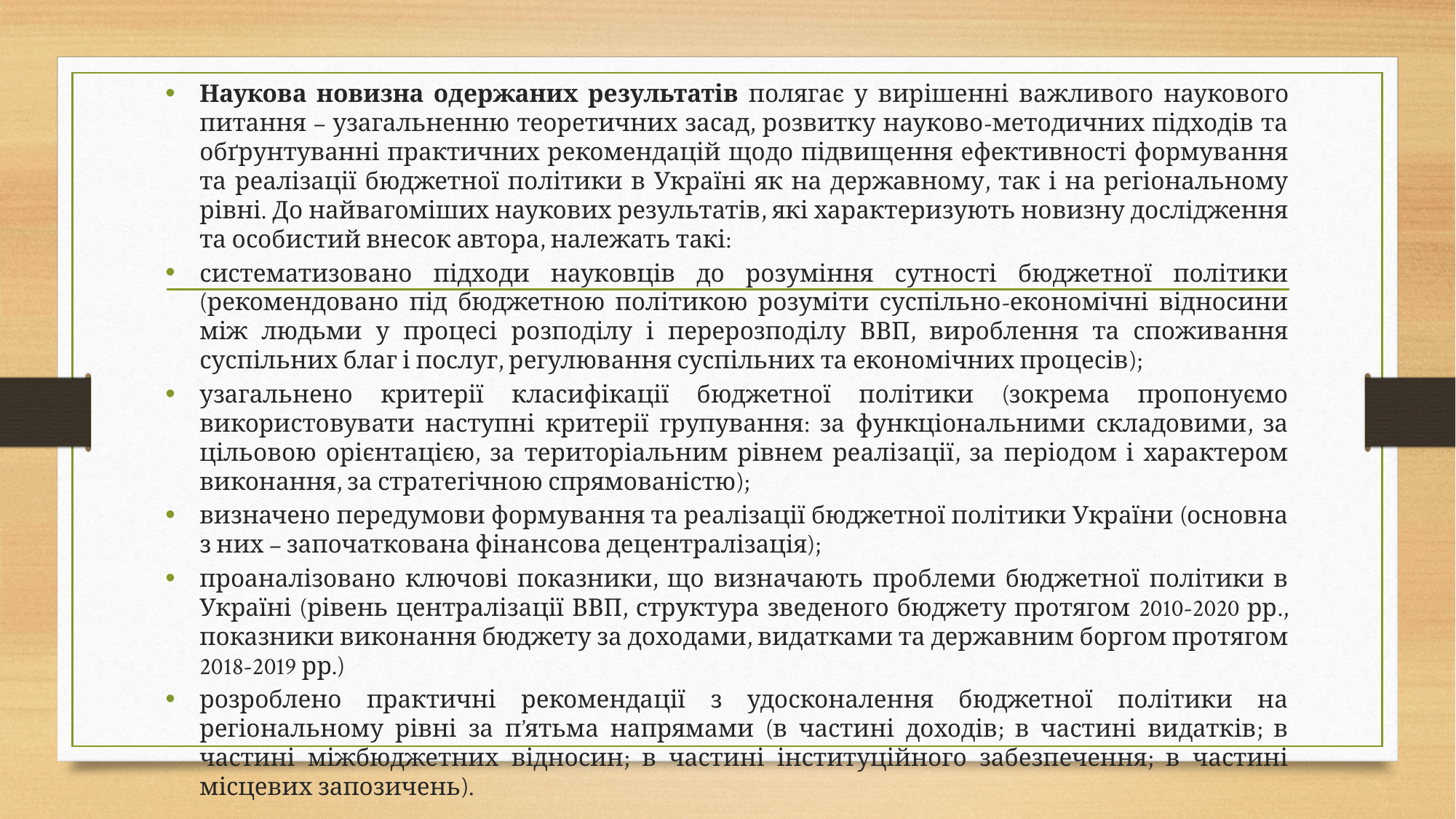

Наукова новизна одержаних результатів полягає у вирішенні важливого наукового питання – узагальненню теоретичних засад, розвитку науково-методичних підходів та обґрунтуванні практичних рекомендацій щодо підвищення ефективності формування та реалізації бюджетної політики в Україні як на державному, так і на регіональному рівні. До найвагоміших наукових результатів, які характеризують новизну дослідження та особистий внесок автора, належать такі:
систематизовано підходи науковців до розуміння сутності бюджетної політики (рекомендовано під бюджетною політикою розуміти суспільно-економічні відносини між людьми у процесі розподілу і перерозподілу ВВП, вироблення та споживання суспільних благ і послуг, регулювання суспільних та економічних процесів);
узагальнено критерії класифікації бюджетної політики (зокрема пропонуємо використовувати наступні критерії групування: за функціональними складовими, за цільовою орієнтацією, за територіальним рівнем реалізації, за періодом і характером виконання, за стратегічною спрямованістю);
визначено передумови формування та реалізації бюджетної політики України (основна з них – започаткована фінансова децентралізація);
проаналізовано ключові показники, що визначають проблеми бюджетної політики в Україні (рівень централізації ВВП, структура зведеного бюджету протягом 2010-2020 рр., показники виконання бюджету за доходами, видатками та державним боргом протягом 2018-2019 рр.)
розроблено практичні рекомендації з удосконалення бюджетної політики на регіональному рівні за п’ятьма напрямами (в частині доходів; в частині видатків; в частині міжбюджетних відносин; в частині інституційного забезпечення; в частині місцевих запозичень).